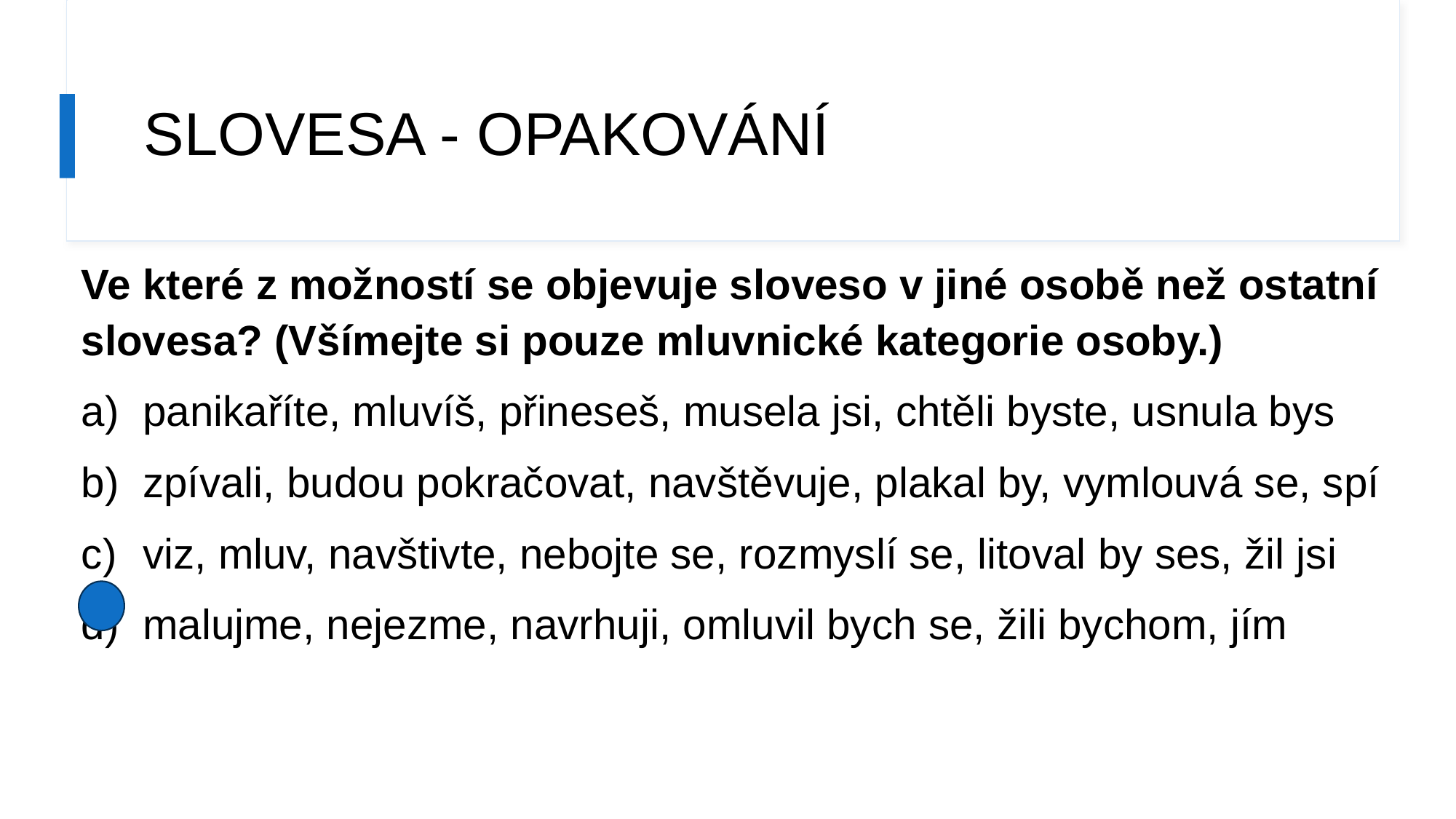

# SLOVESA - OPAKOVÁNÍ
Ve které z možností se objevuje sloveso v jiné osobě než ostatní slovesa? (Všímejte si pouze mluvnické kategorie osoby.)
panikaříte, mluvíš, přineseš, musela jsi, chtěli byste, usnula bys
zpívali, budou pokračovat, navštěvuje, plakal by, vymlouvá se, spí
viz, mluv, navštivte, nebojte se, rozmyslí se, litoval by ses, žil jsi
malujme, nejezme, navrhuji, omluvil bych se, žili bychom, jím